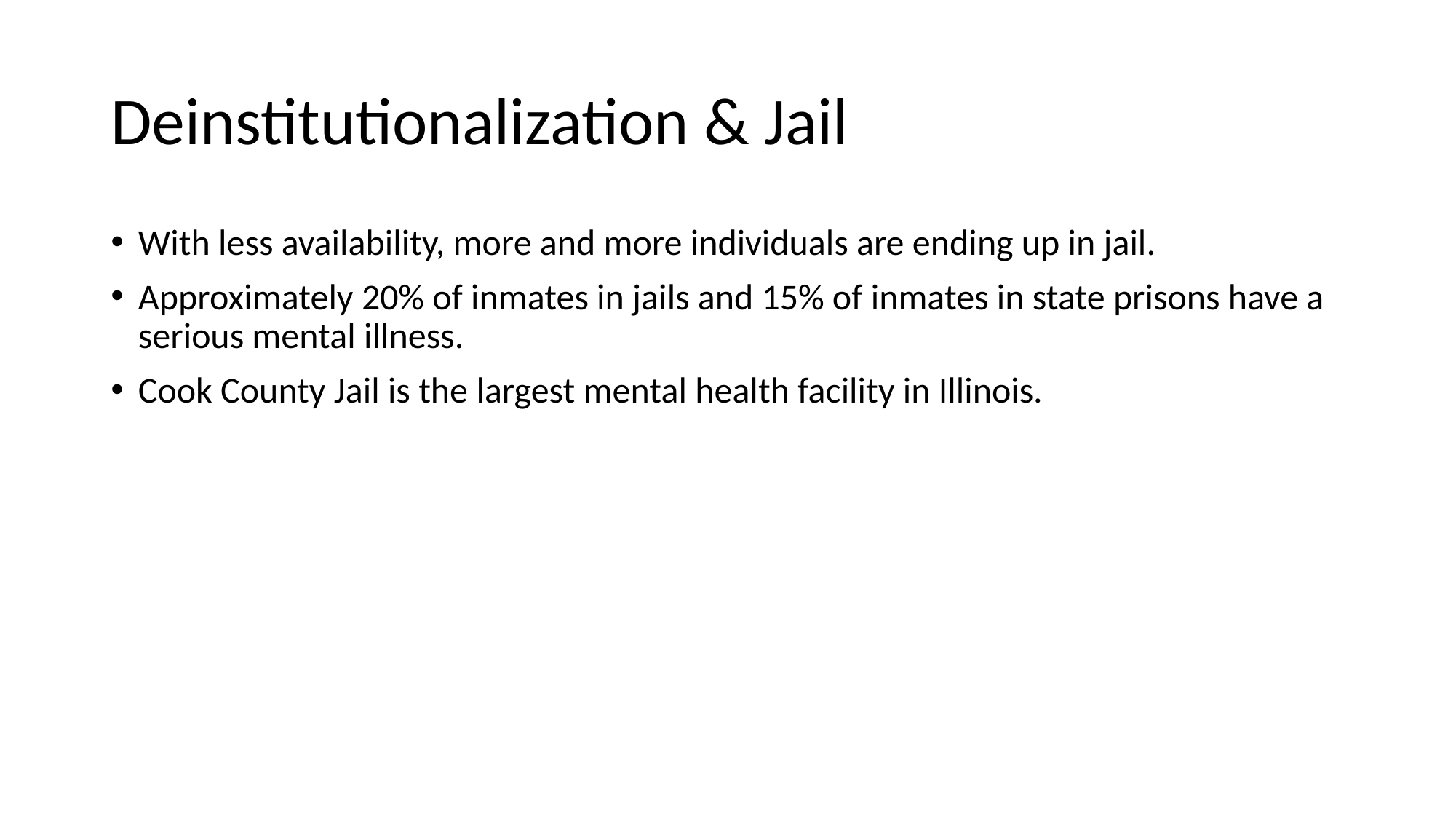

# Deinstitutionalization & Jail
With less availability, more and more individuals are ending up in jail.
Approximately 20% of inmates in jails and 15% of inmates in state prisons have a serious mental illness.
Cook County Jail is the largest mental health facility in Illinois.